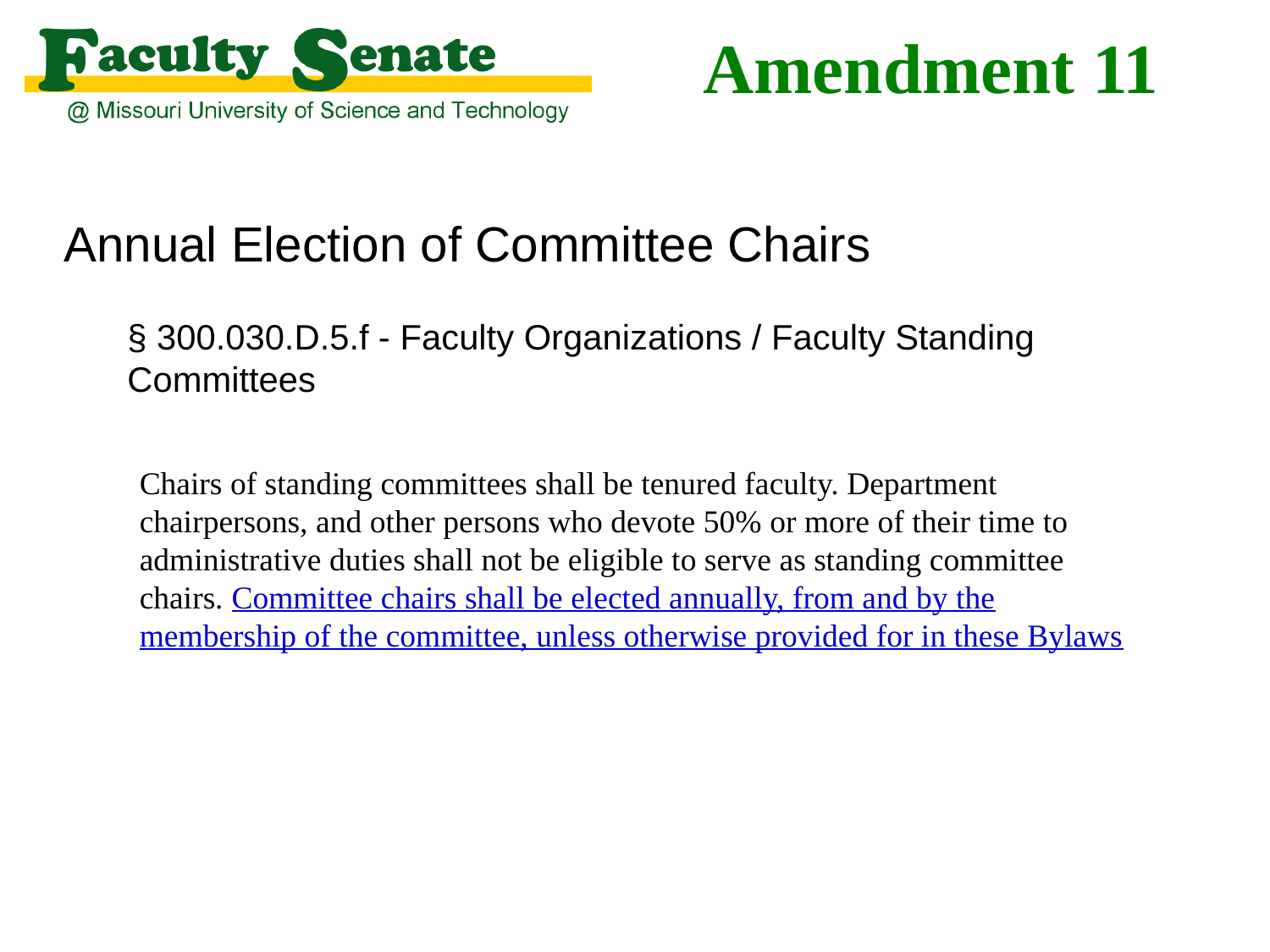

# Amendment 11
Annual Election of Committee Chairs

§ 300.030.D.5.f - Faculty Organizations / Faculty Standing Committees
Chairs of standing committees shall be tenured faculty. Department chairpersons, and other persons who devote 50% or more of their time to administrative duties shall not be eligible to serve as standing committee chairs. Committee chairs shall be elected annually, from and by the membership of the committee, unless otherwise provided for in these Bylaws